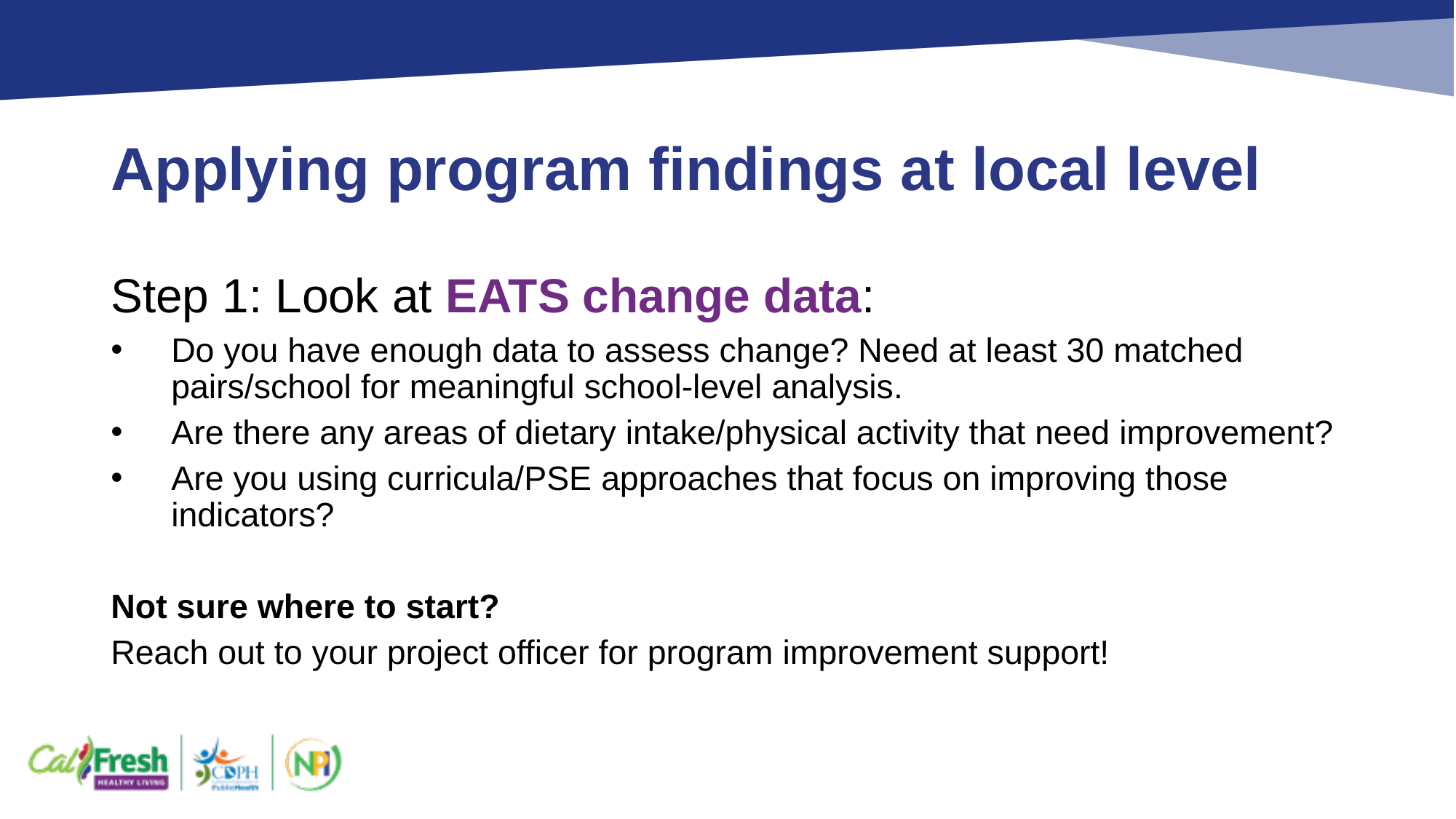

# Applying program findings at local level
Step 1: Look at EATS change data:
Do you have enough data to assess change? Need at least 30 matched pairs/school for meaningful school-level analysis.
Are there any areas of dietary intake/physical activity that need improvement?
Are you using curricula/PSE approaches that focus on improving those indicators?

Not sure where to start?
Reach out to your project officer for program improvement support!